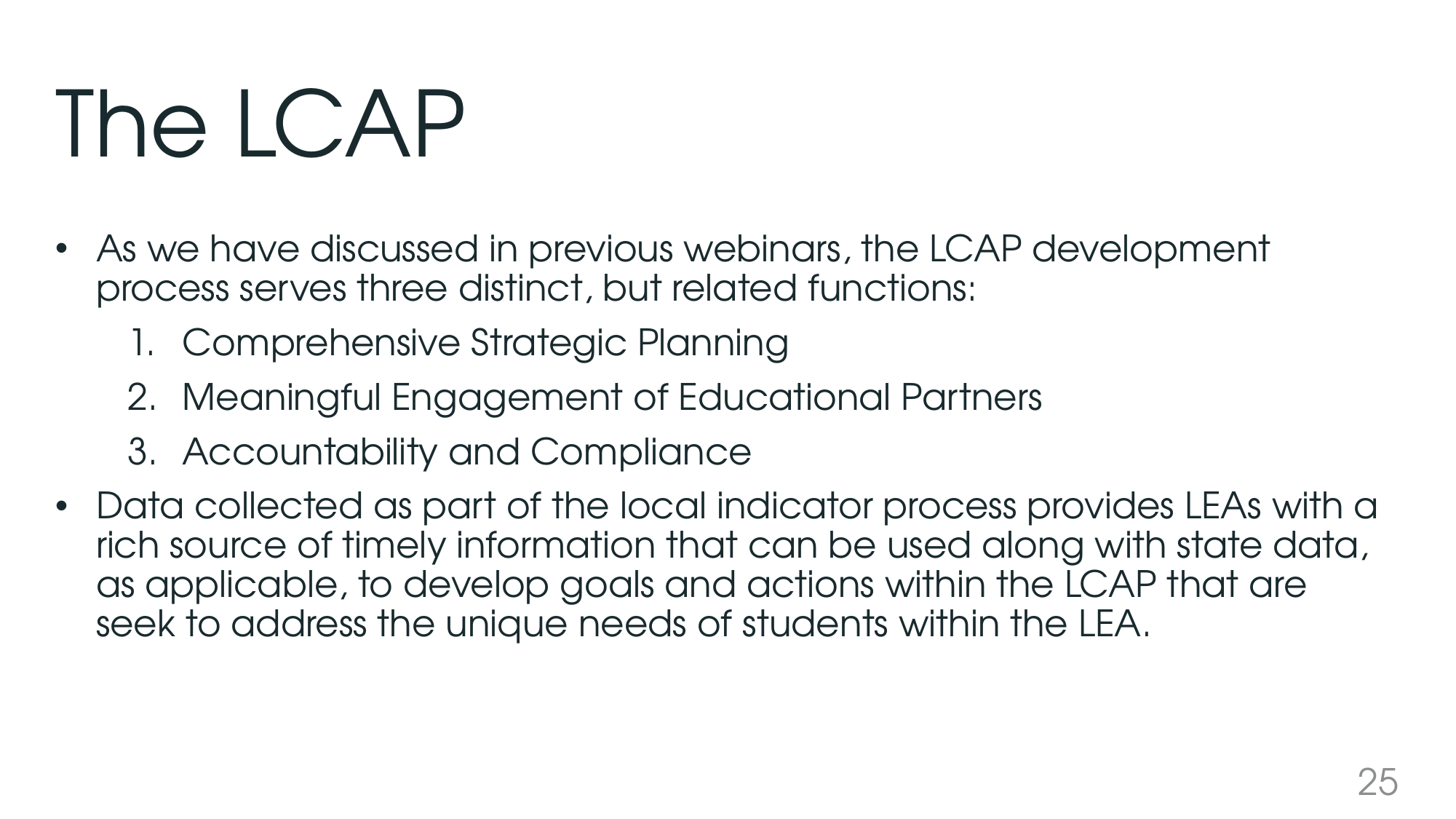

# The LCAP
As we have discussed in previous webinars, the LCAP development process serves three distinct, but related functions:
Comprehensive Strategic Planning
Meaningful Engagement of Educational Partners
Accountability and Compliance
Data collected as part of the local indicator process provides LEAs with a rich source of timely information that can be used along with state data, as applicable, to develop goals and actions within the LCAP that are seek to address the unique needs of students within the LEA.

25